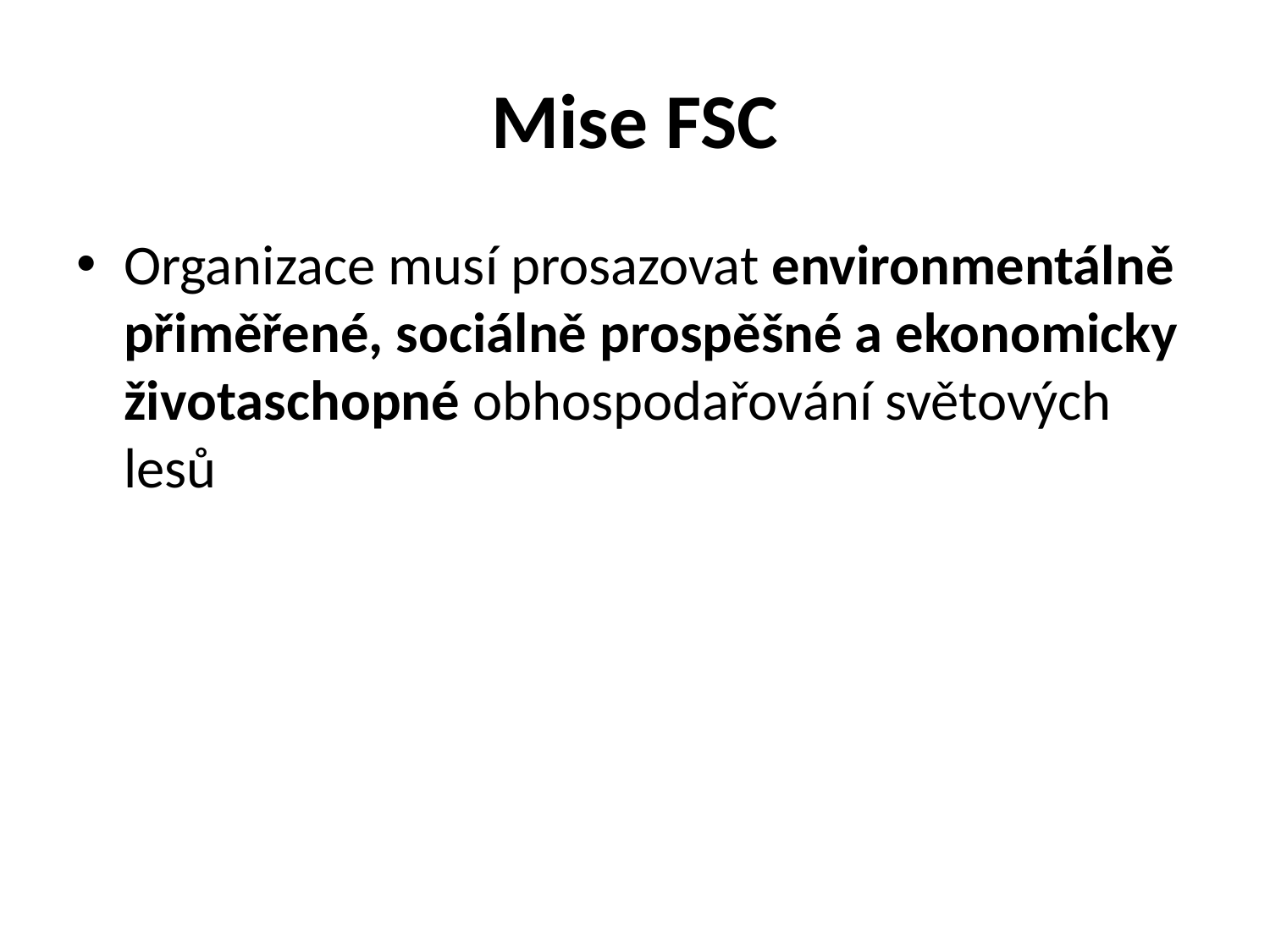

# Mise FSC
Organizace musí prosazovat environmentálně přiměřené, sociálně prospěšné a ekonomicky životaschopné obhospodařování světových lesů